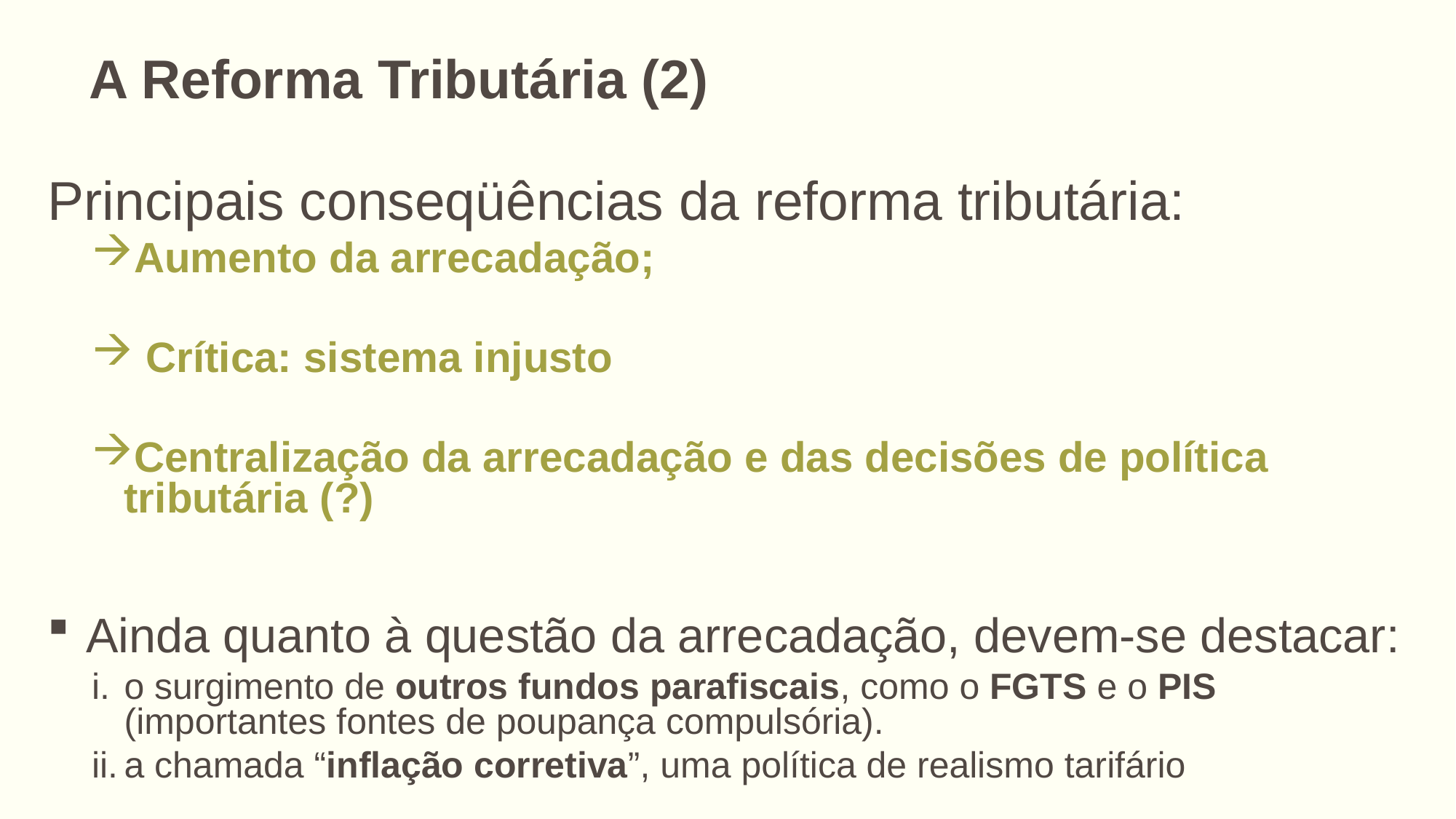

A Reforma Tributária (2)
Principais conseqüências da reforma tributária:
Aumento da arrecadação;

 Crítica: sistema injusto

Centralização da arrecadação e das decisões de política tributária (?)

Ainda quanto à questão da arrecadação, devem-se destacar:
i.	o surgimento de outros fundos parafiscais, como o FGTS e o PIS (importantes fontes de poupança compulsória).
ii.	a chamada “inflação corretiva”, uma política de realismo tarifário